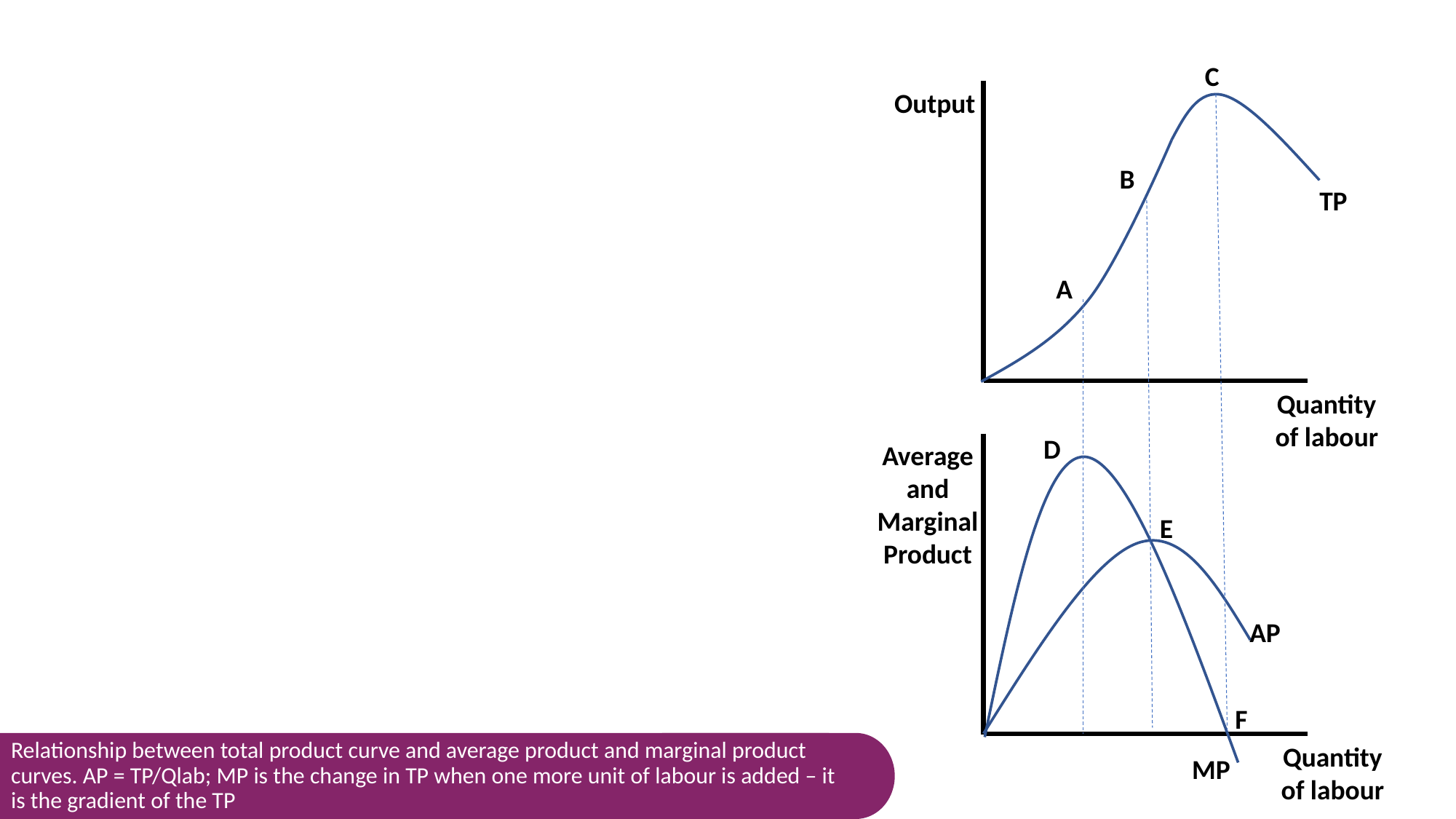

C
Output

B
TP
A
Quantity of labour
D
Average and Marginal Product

E

AP
F
Quantity of labour
MP

# Relationship between total product curve and average product and marginal product curves. AP = TP/Qlab; MP is the change in TP when one more unit of labour is added – it is the gradient of the TP